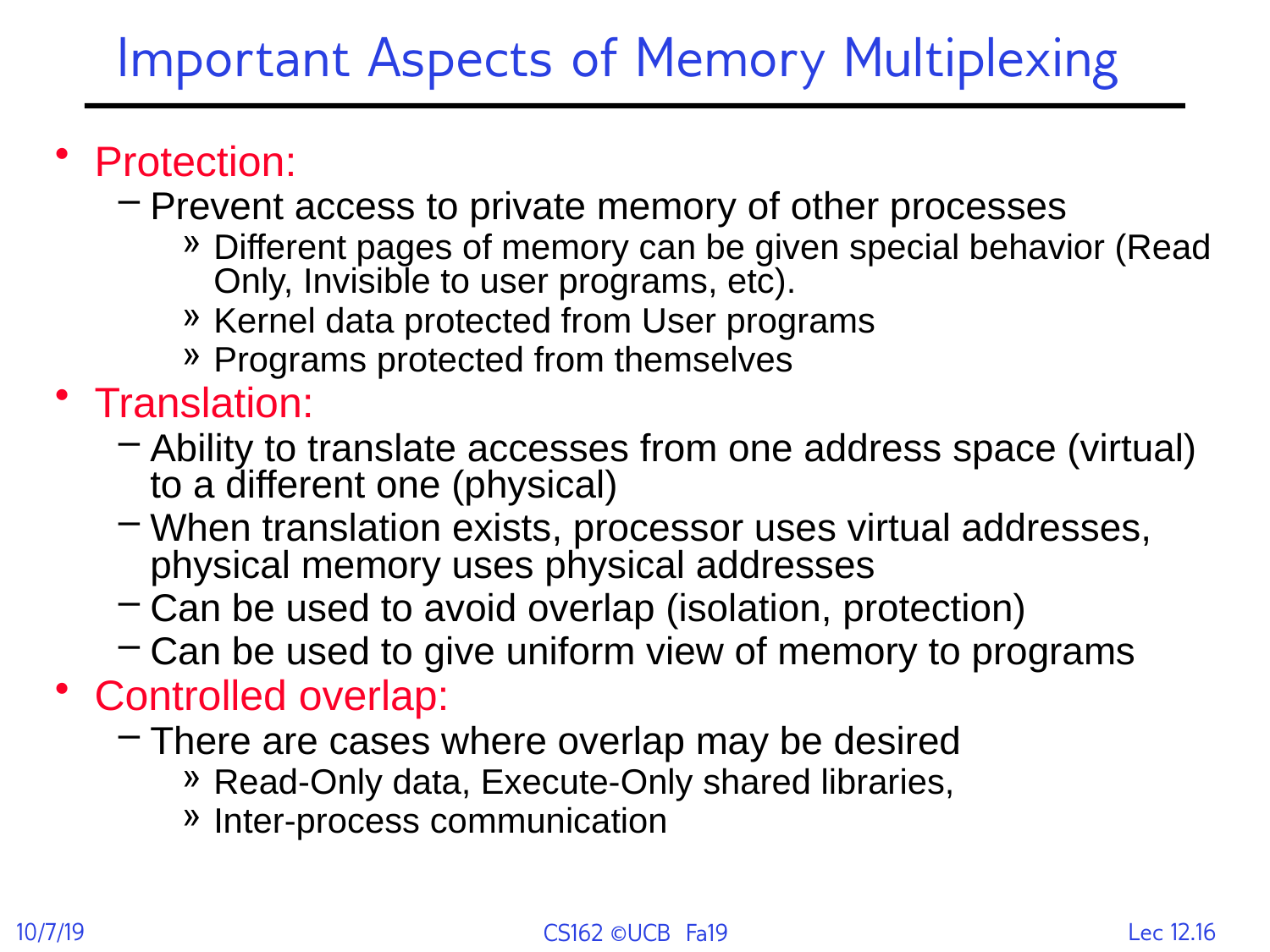

# Important Aspects of Memory Multiplexing
Protection:
Prevent access to private memory of other processes
Different pages of memory can be given special behavior (Read Only, Invisible to user programs, etc).
Kernel data protected from User programs
Programs protected from themselves
Translation:
Ability to translate accesses from one address space (virtual) to a different one (physical)
When translation exists, processor uses virtual addresses, physical memory uses physical addresses
Can be used to avoid overlap (isolation, protection)
Can be used to give uniform view of memory to programs
Controlled overlap:
There are cases where overlap may be desired
Read-Only data, Execute-Only shared libraries,
Inter-process communication